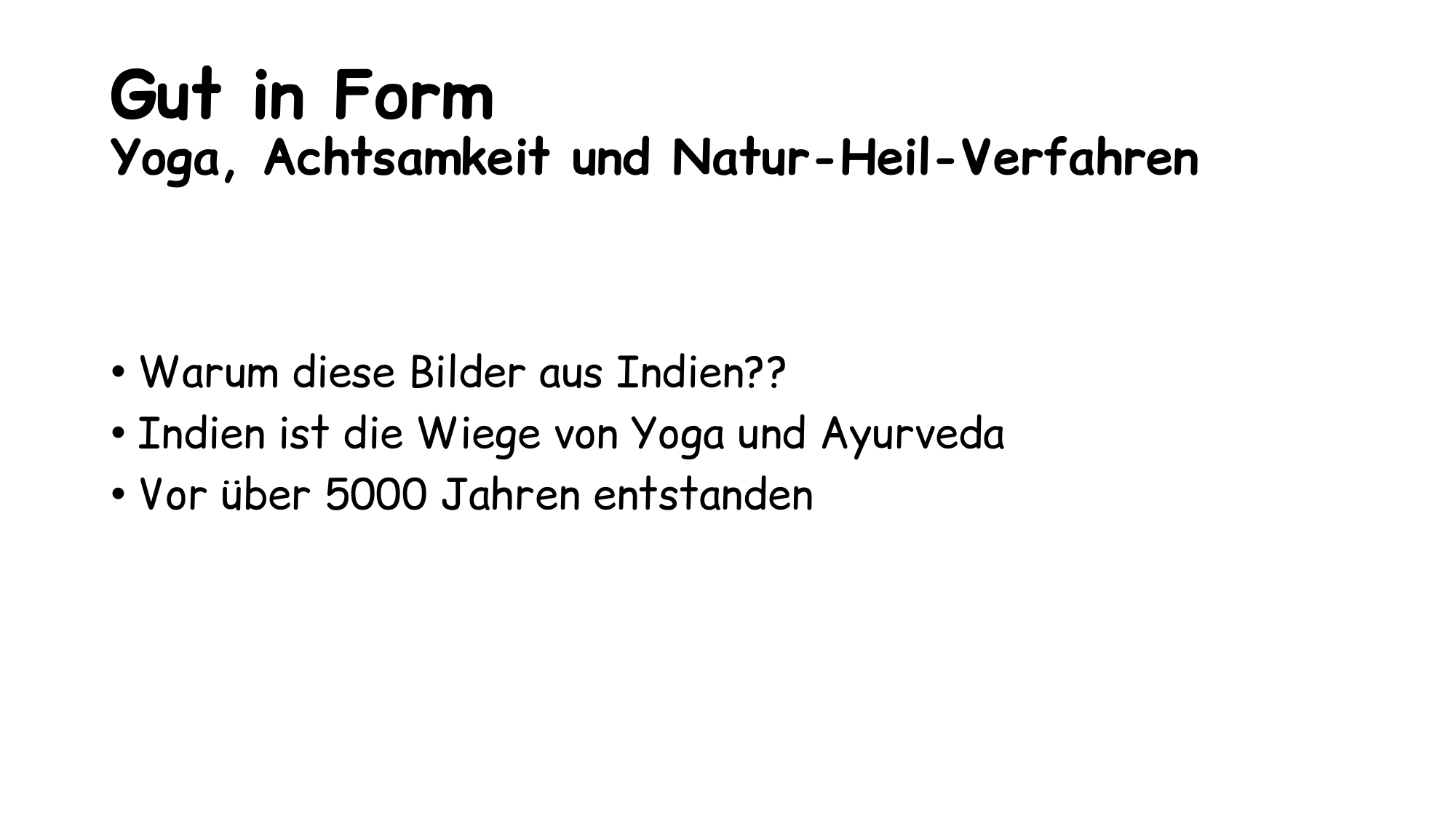

# Gut in Form Yoga, Achtsamkeit und Natur-Heil-Verfahren

Warum diese Bilder aus Indien??
Indien ist die Wiege von Yoga und Ayurveda
Vor über 5000 Jahren entstanden